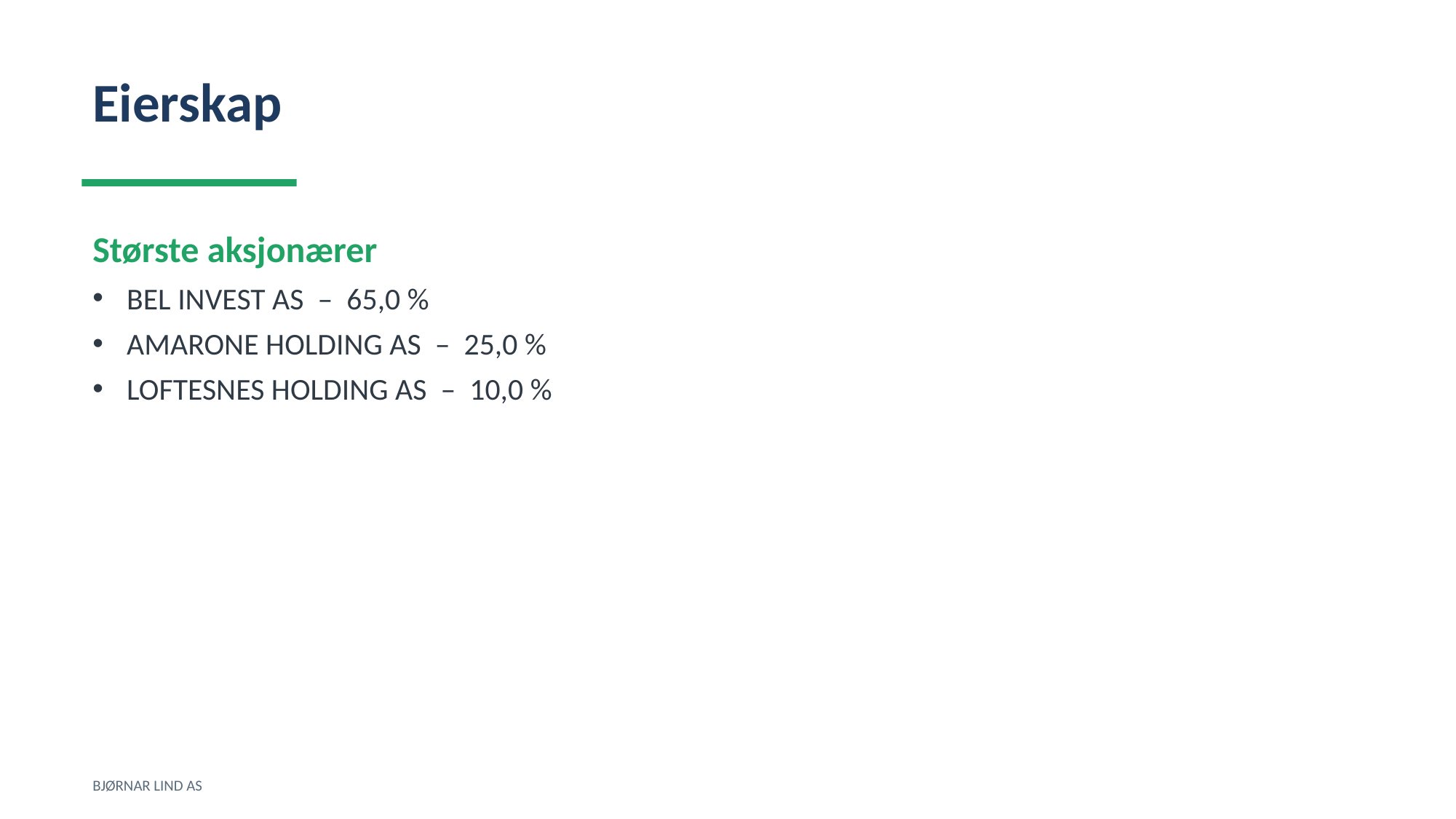

Eierskap

Største aksjonærer
BEL INVEST AS  –  65,0 %
AMARONE HOLDING AS  –  25,0 %
LOFTESNES HOLDING AS  –  10,0 %
BJØRNAR LIND AS